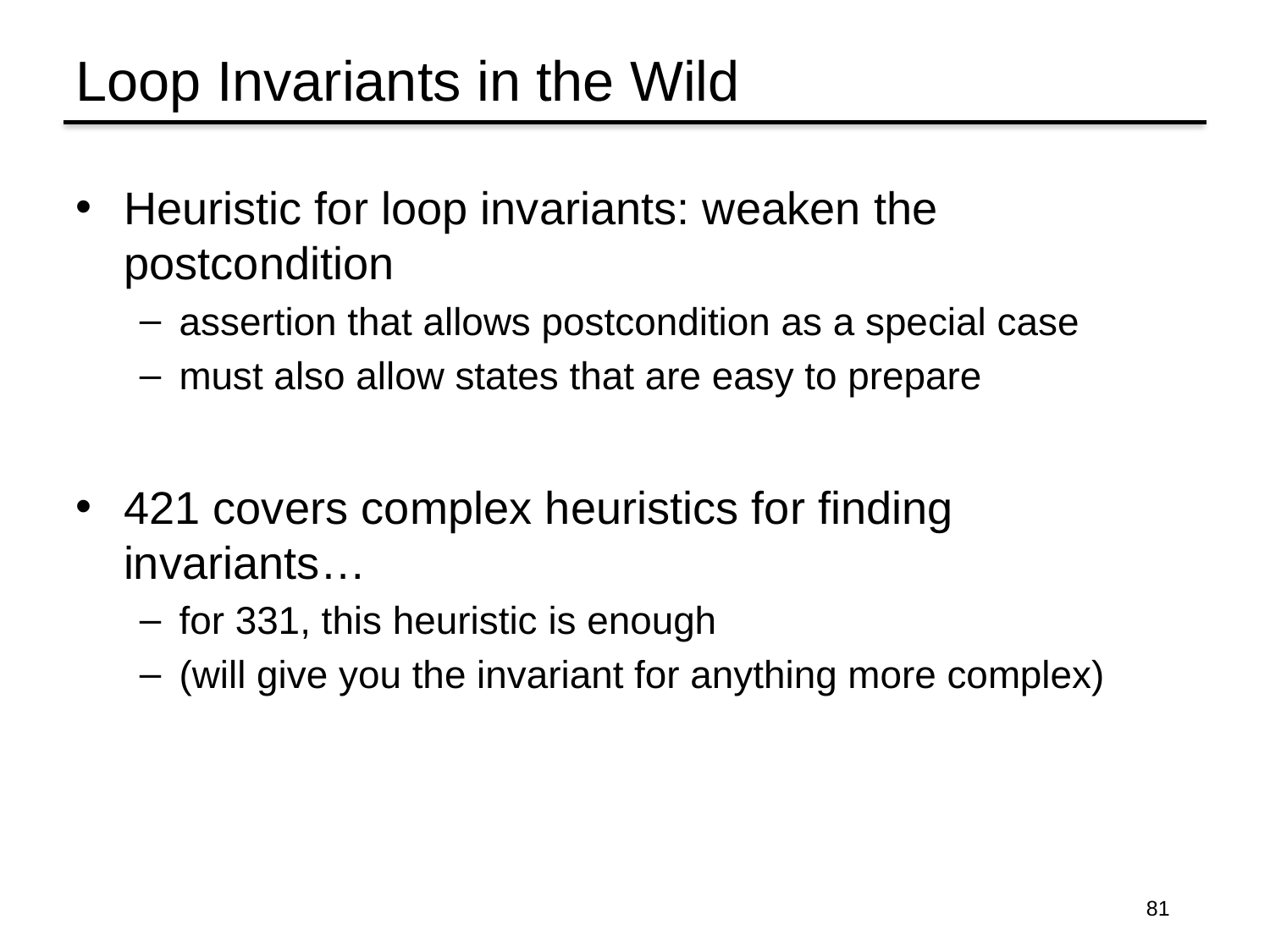

# Loop Invariants in the Wild
Heuristic for loop invariants: weaken the postcondition
assertion that allows postcondition as a special case
must also allow states that are easy to prepare

421 covers complex heuristics for finding invariants…
for 331, this heuristic is enough
(will give you the invariant for anything more complex)
81